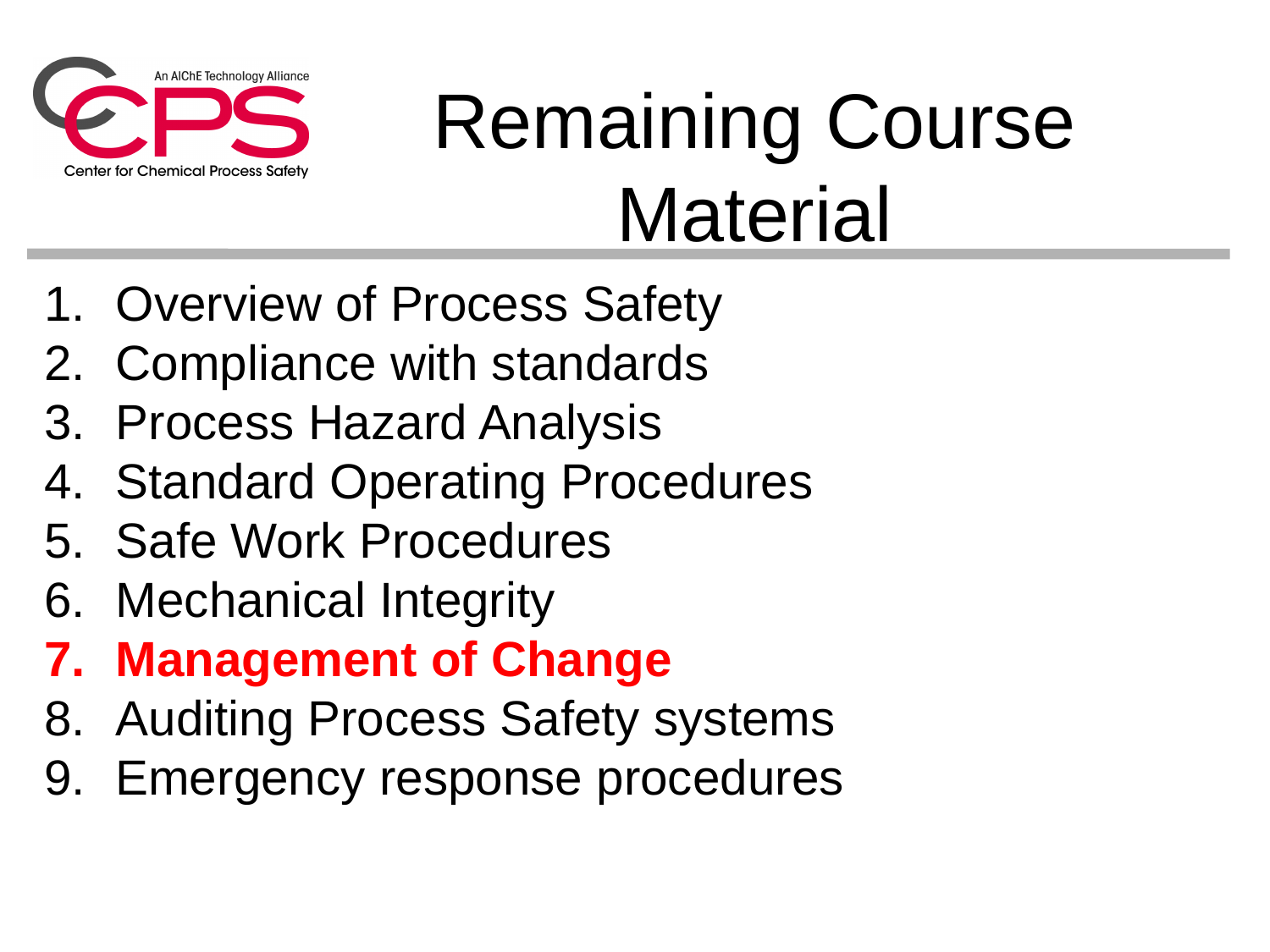

# Remaining Course Material
Overview of Process Safety
Compliance with standards
Process Hazard Analysis
Standard Operating Procedures
Safe Work Procedures
Mechanical Integrity
Management of Change
Auditing Process Safety systems
Emergency response procedures